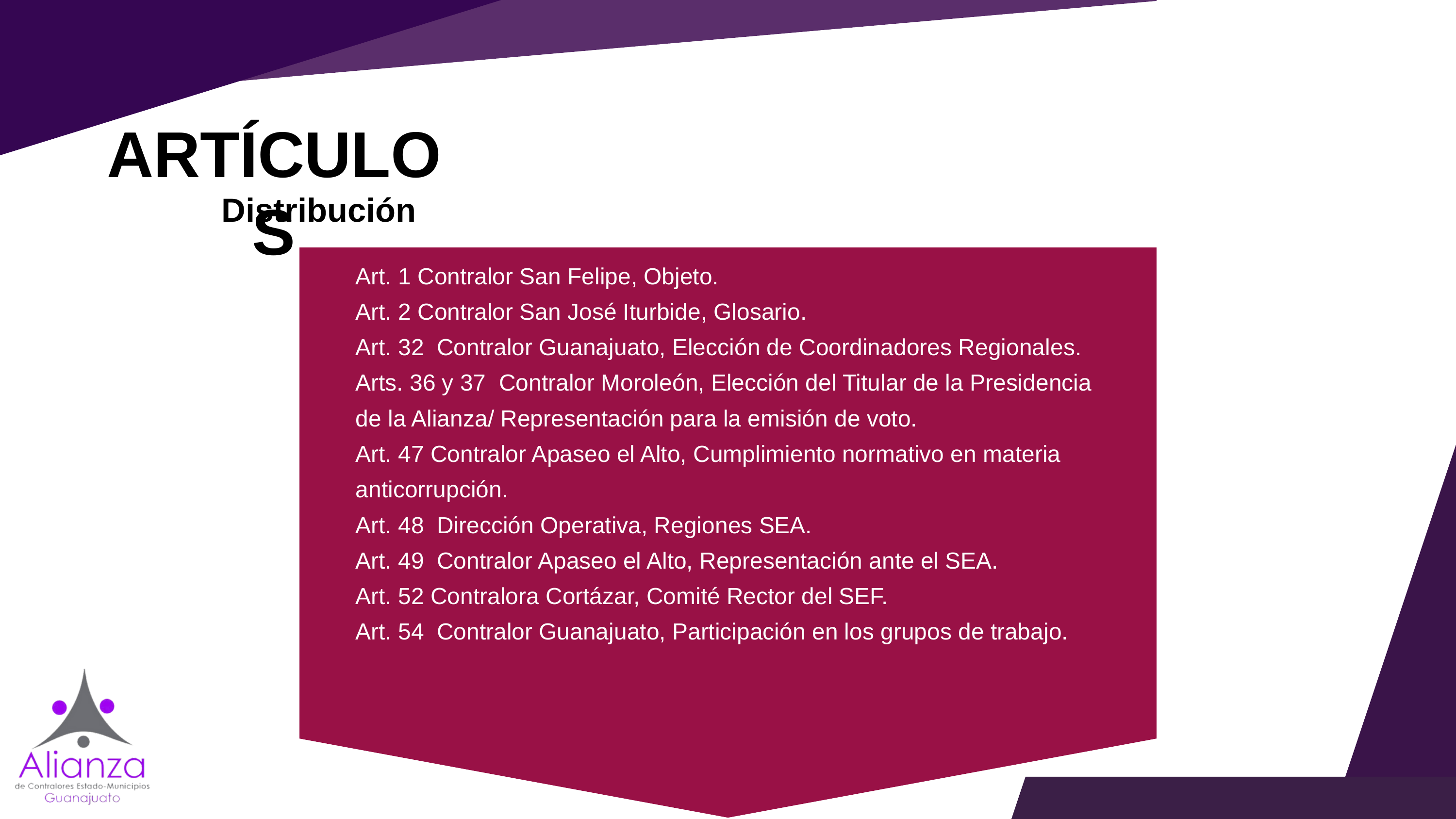

ARTÍCULOS

Distribución

Art. 1 Contralor San Felipe, Objeto.
Art. 2 Contralor San José Iturbide, Glosario.
Art. 32  Contralor Guanajuato, Elección de Coordinadores Regionales.
Arts. 36 y 37  Contralor Moroleón, Elección del Titular de la Presidencia de la Alianza/ Representación para la emisión de voto.
Art. 47 Contralor Apaseo el Alto, Cumplimiento normativo en materia anticorrupción.
Art. 48  Dirección Operativa, Regiones SEA.
Art. 49  Contralor Apaseo el Alto, Representación ante el SEA.
Art. 52 Contralora Cortázar, Comité Rector del SEF.
Art. 54  Contralor Guanajuato, Participación en los grupos de trabajo.